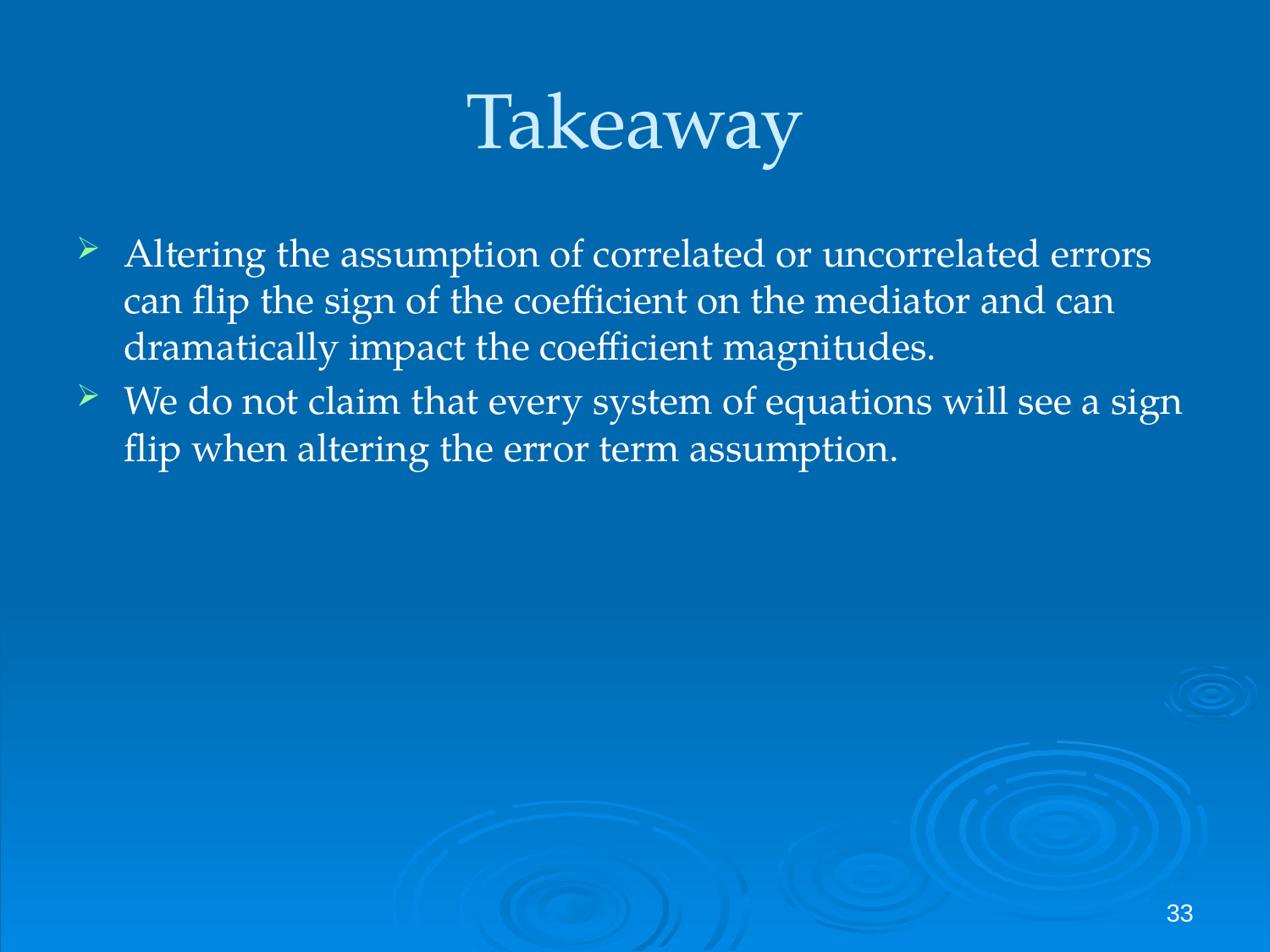

# Takeaway
Altering the assumption of correlated or uncorrelated errors can flip the sign of the coefficient on the mediator and can dramatically impact the coefficient magnitudes.
We do not claim that every system of equations will see a sign flip when altering the error term assumption.
33